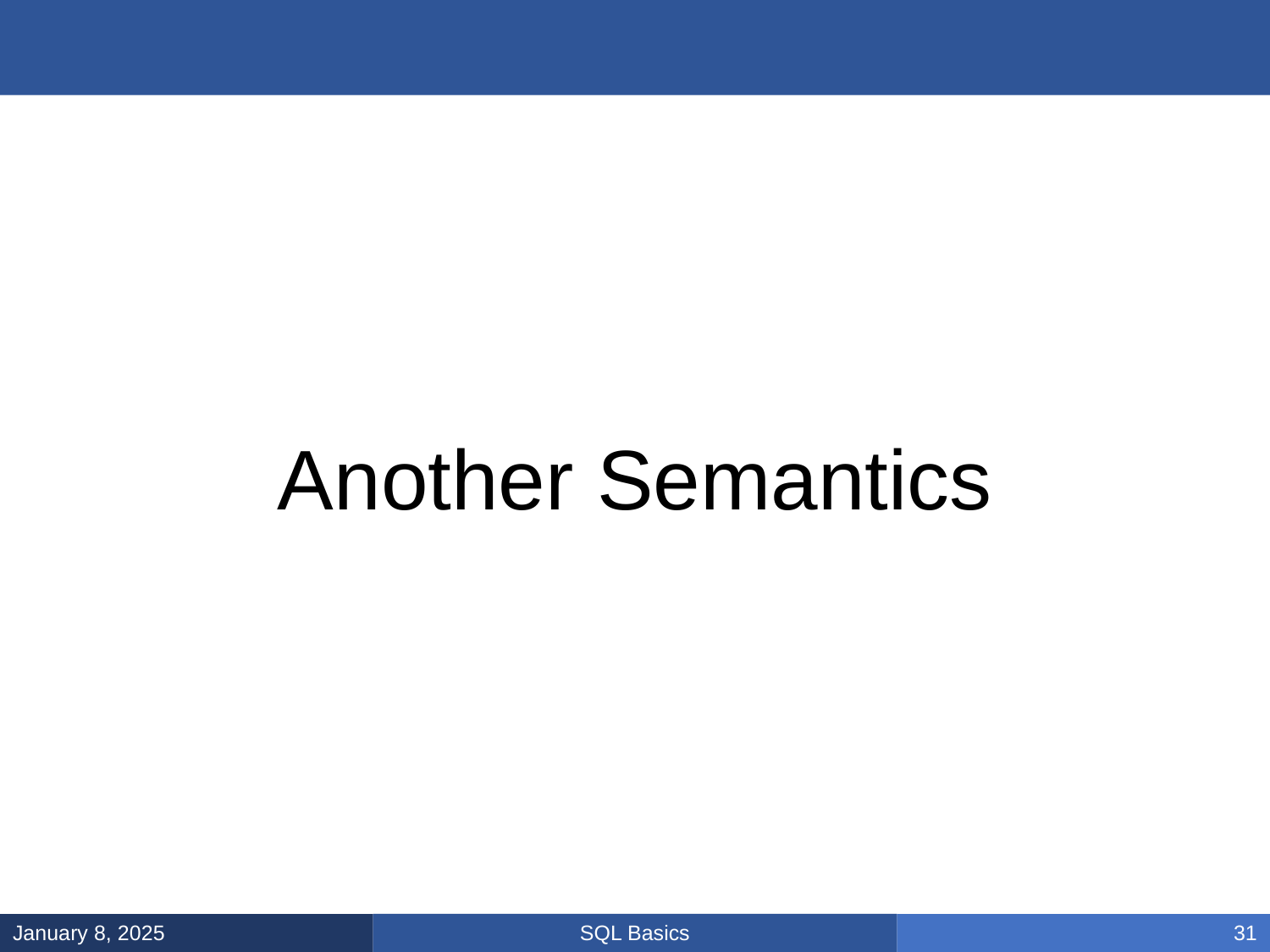

#
Another Semantics
SQL Basics
January 8, 2025
31